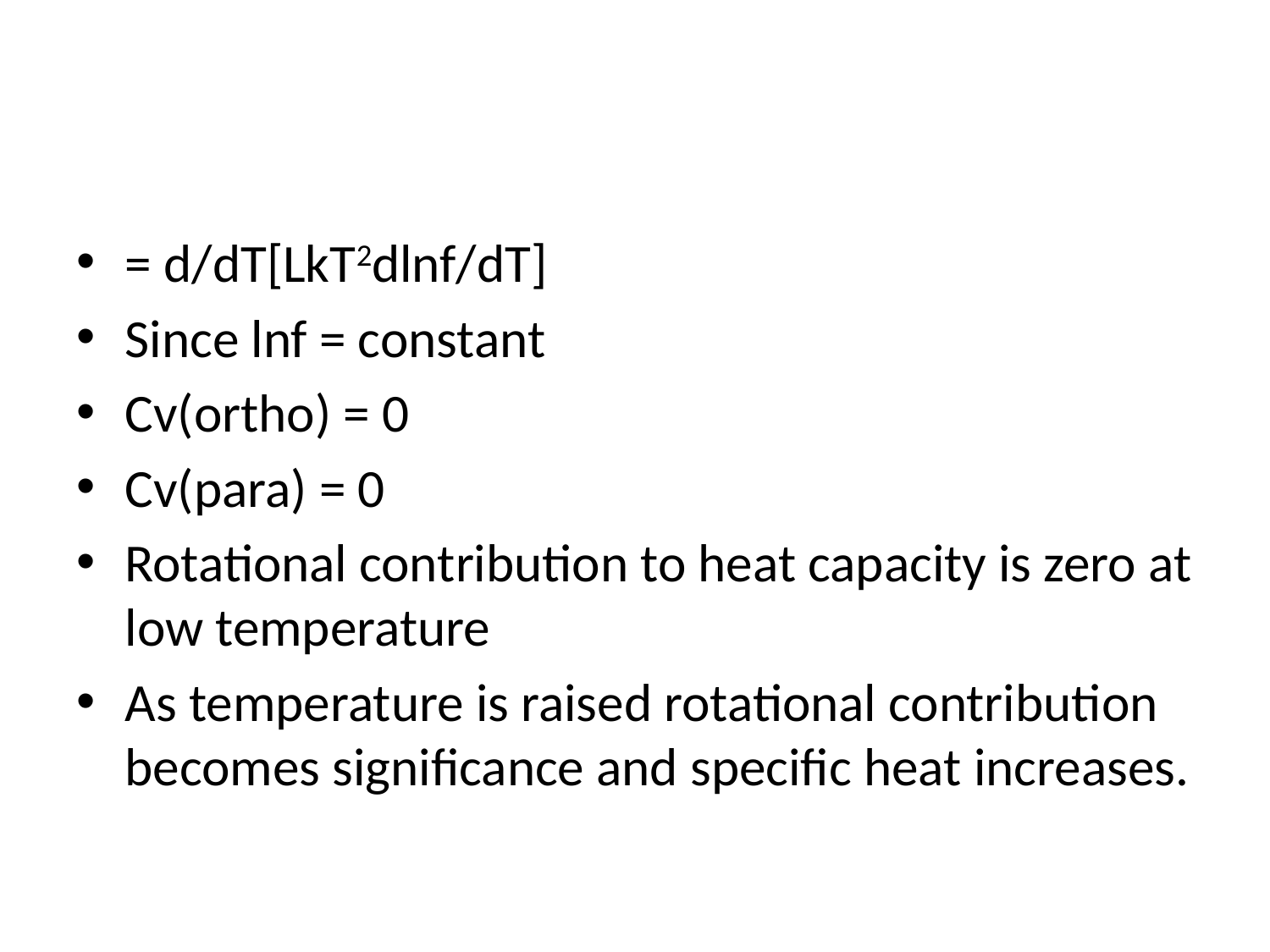

#
= d/dT[LkT2dlnf/dT]
Since lnf = constant
Cv(ortho) = 0
Cv(para) = 0
Rotational contribution to heat capacity is zero at low temperature
As temperature is raised rotational contribution becomes significance and specific heat increases.